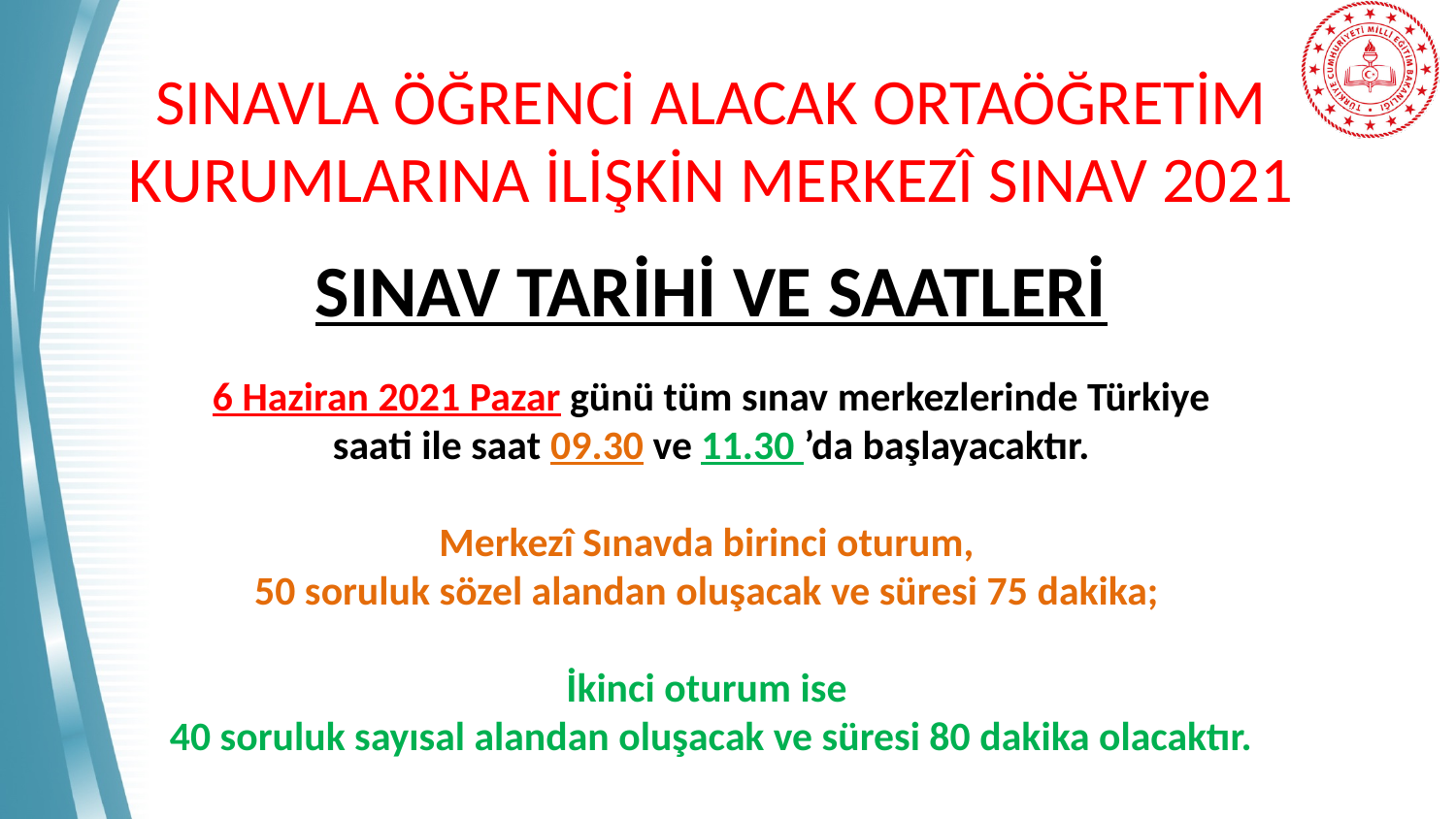

SINAVLA ÖĞRENCİ ALACAK ORTAÖĞRETİM KURUMLARINA İLİŞKİN MERKEZÎ SINAV 2021

SINAV TARİHİ VE SAATLERİ

6 Haziran 2021 Pazar günü tüm sınav merkezlerinde Türkiye
saati ile saat 09.30 ve 11.30 ’da başlayacaktır.

Merkezî Sınavda birinci oturum,
50 soruluk sözel alandan oluşacak ve süresi 75 dakika;

İkinci oturum ise
40 soruluk sayısal alandan oluşacak ve süresi 80 dakika olacaktır.